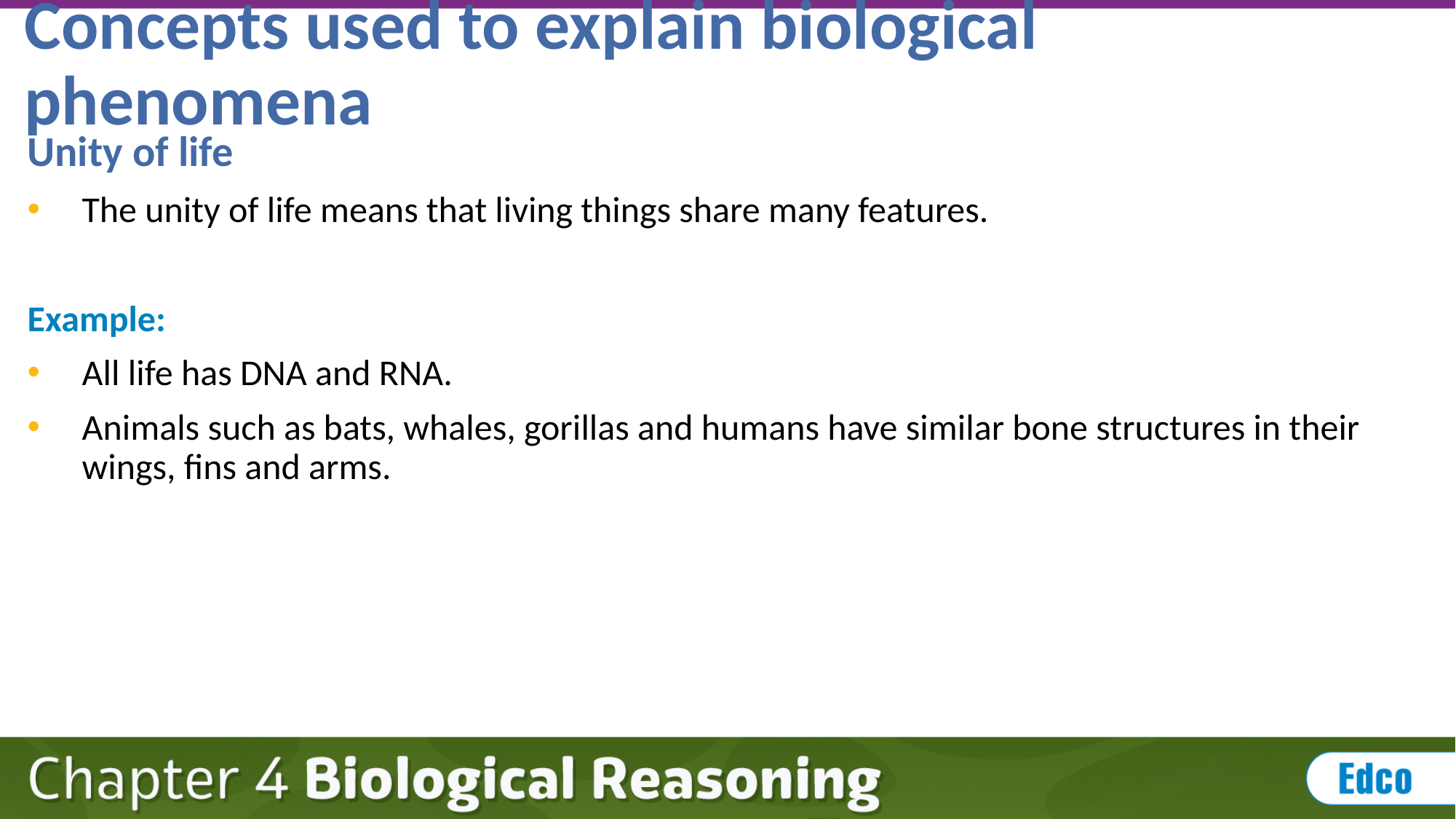

# Concepts used to explain biological phenomena
Unity of life
The unity of life means that living things share many features.

Example:
All life has DNA and RNA.
Animals such as bats, whales, gorillas and humans have similar bone structures in their wings, fins and arms.